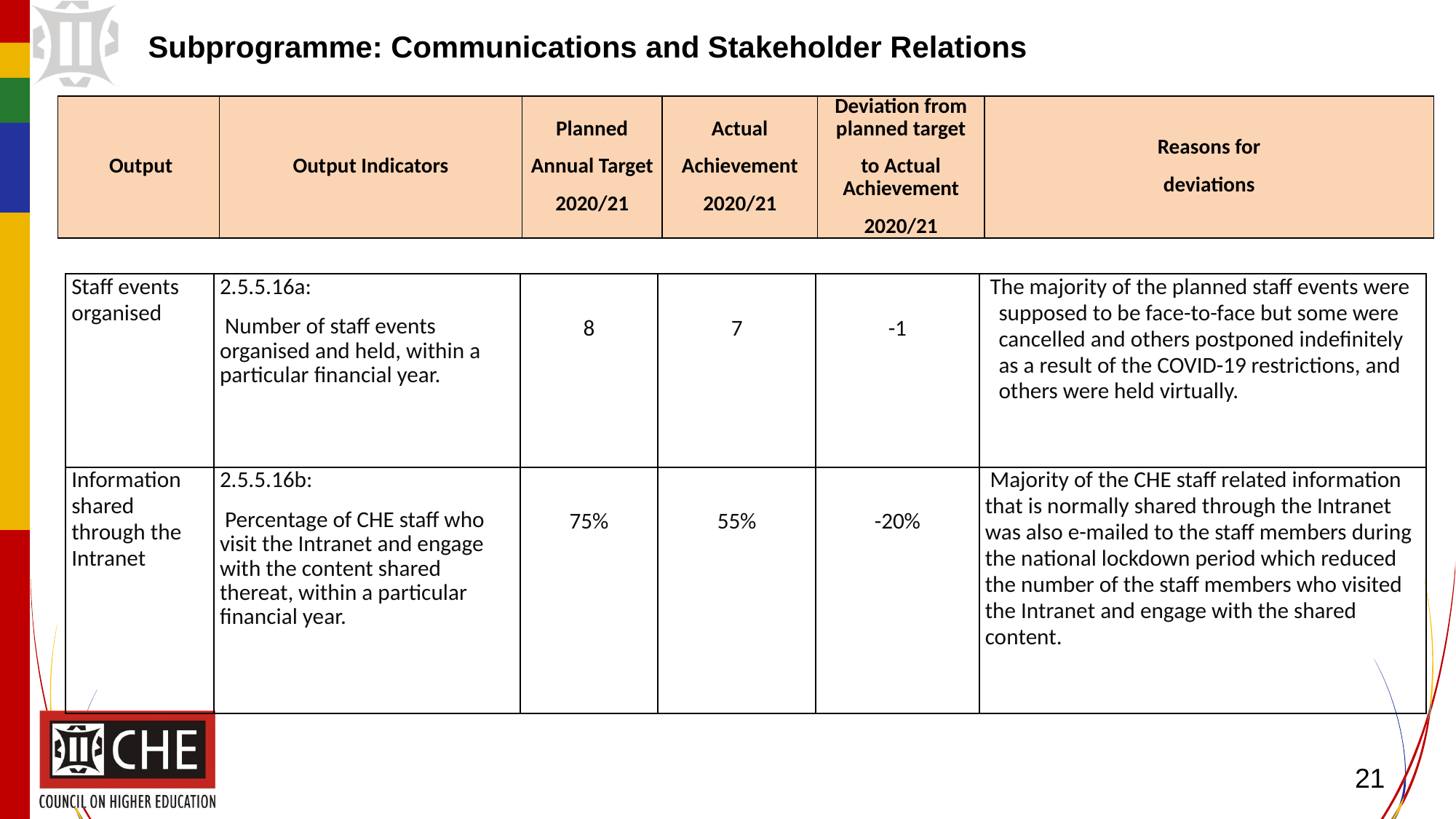

Subprogramme: Communications and Stakeholder Relations
| Output | Output Indicators | Planned Annual Target 2020/21 | Actual Achievement 2020/21 | Deviation from planned target to Actual Achievement 2020/21 | Reasons for deviations |
| --- | --- | --- | --- | --- | --- |
| Staff events organised | 2.5.5.16a:  Number of staff events organised and held, within a particular financial year. | 8 | 7 | -1 | The majority of the planned staff events were supposed to be face-to-face but some were cancelled and others postponed indefinitely as a result of the COVID-19 restrictions, and others were held virtually. |
| --- | --- | --- | --- | --- | --- |
| Information shared through the Intranet | 2.5.5.16b:  Percentage of CHE staff who visit the Intranet and engage with the content shared thereat, within a particular financial year. | 75% | 55% | -20% | Majority of the CHE staff related information that is normally shared through the Intranet was also e-mailed to the staff members during the national lockdown period which reduced the number of the staff members who visited the Intranet and engage with the shared content. |
21